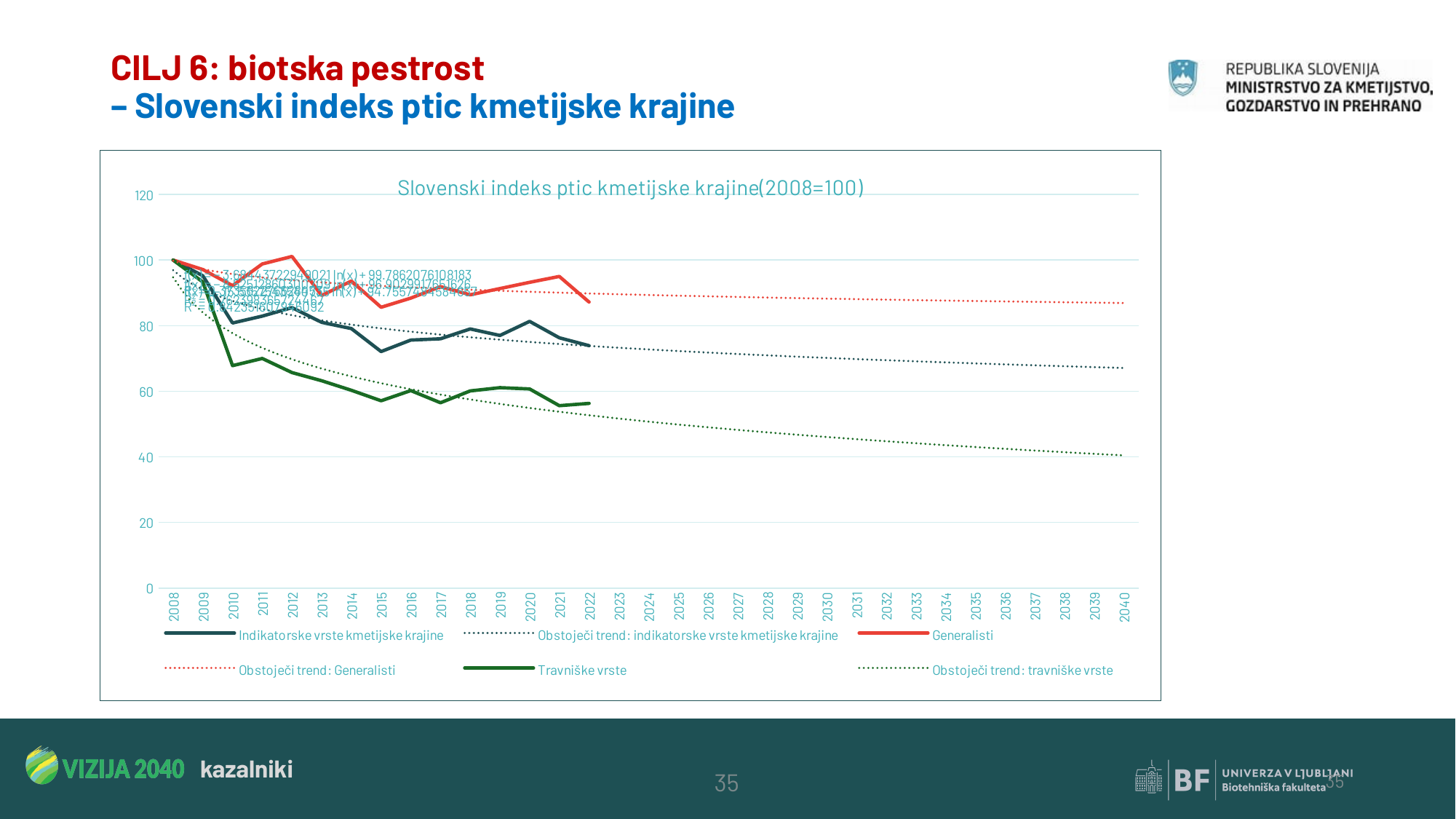

# CILJ 6: biotska pestrost – Slovenski indeks ptic kmetijske krajine

### Chart: Slovenski indeks ptic kmetijske krajine(2008=100)

| Category | Indikatorske vrste kmetijske krajine
 | Generalisti
 | Travniške vrste
 |
|---|---|---|---|
| 2008 | 100.0 | 100.0 | 100.0 |
| 2009 | 95.2 | 97.1 | 93.3 |
| 2010 | 80.8 | 92.2 | 67.8 |
| 2011 | 82.9 | 98.8 | 70.0 |
| 2012 | 85.5 | 101.1 | 65.7 |
| 2013 | 81.0 | 89.2 | 63.2 |
| 2014 | 79.1 | 93.6 | 60.3 |
| 2015 | 72.1 | 85.6 | 57.1 |
| 2016 | 75.6 | 88.4 | 60.2 |
| 2017 | 76.0 | 91.9 | 56.5 |
| 2018 | 79.0 | 89.4 | 60.1 |
| 2019 | 77.0 | 91.3 | 61.1 |
| 2020 | 81.3 | 93.2 | 60.7 |
| 2021 | 76.3 | 95.0 | 55.6 |
| 2022 | 73.9 | 87.2 | 56.3 |
| 2023 | None | None | None |
| 2024 | None | None | None |
| 2025 | None | None | None |
| 2026 | None | None | None |
| 2027 | None | None | None |
| 2028 | None | None | None |
| 2029 | None | None | None |
| 2030 | None | None | None |
| 2031 | None | None | None |
| 2032 | None | None | None |
| 2033 | None | None | None |
| 2034 | None | None | None |
| 2035 | None | None | None |
| 2036 | None | None | None |
| 2037 | None | None | None |
| 2038 | None | None | None |
| 2039 | None | None | None |
| 2040 | None | None | None |

35